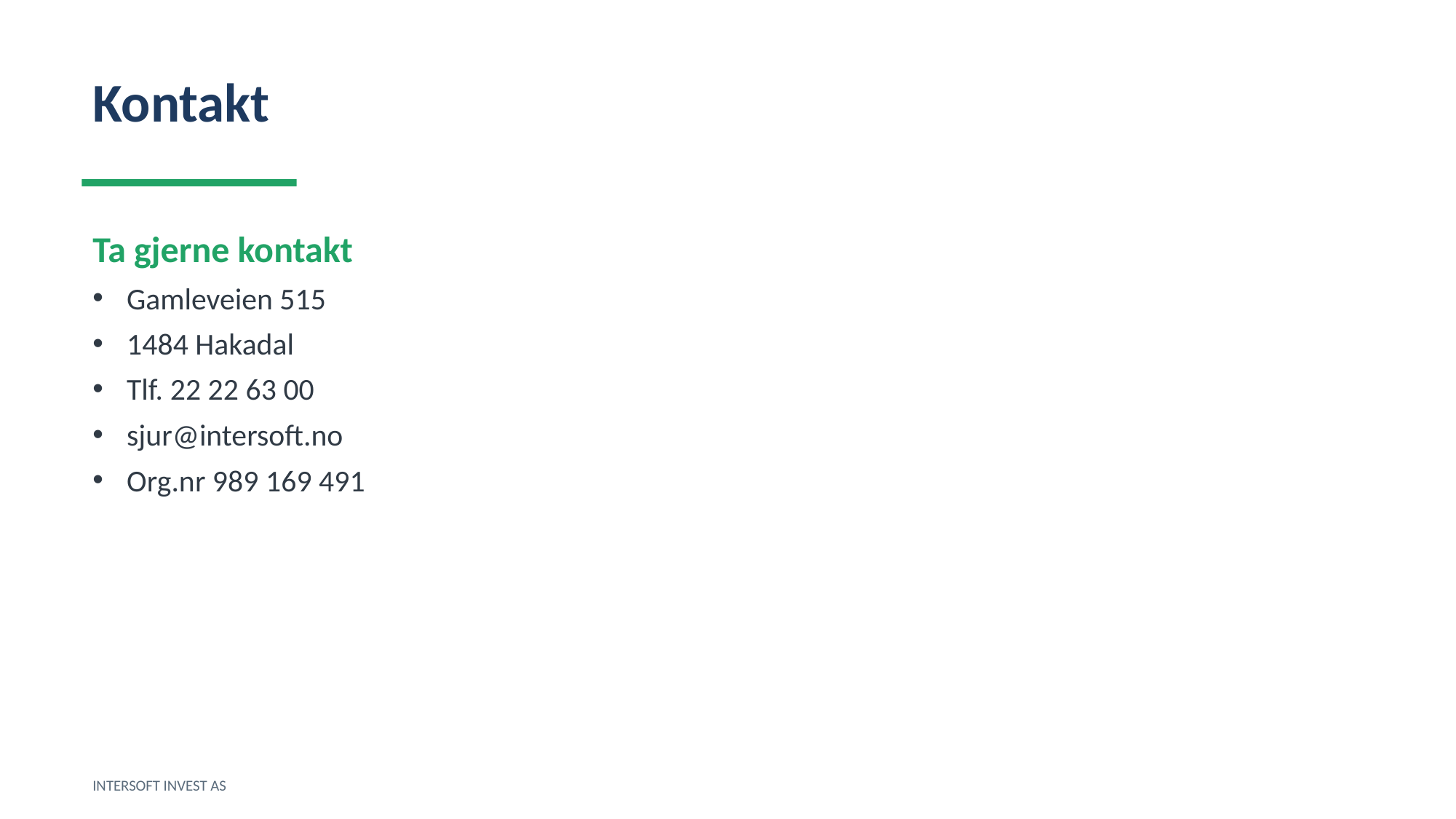

Kontakt

Ta gjerne kontakt
Gamleveien 515
1484 Hakadal
Tlf. 22 22 63 00
sjur@intersoft.no
Org.nr 989 169 491
INTERSOFT INVEST AS